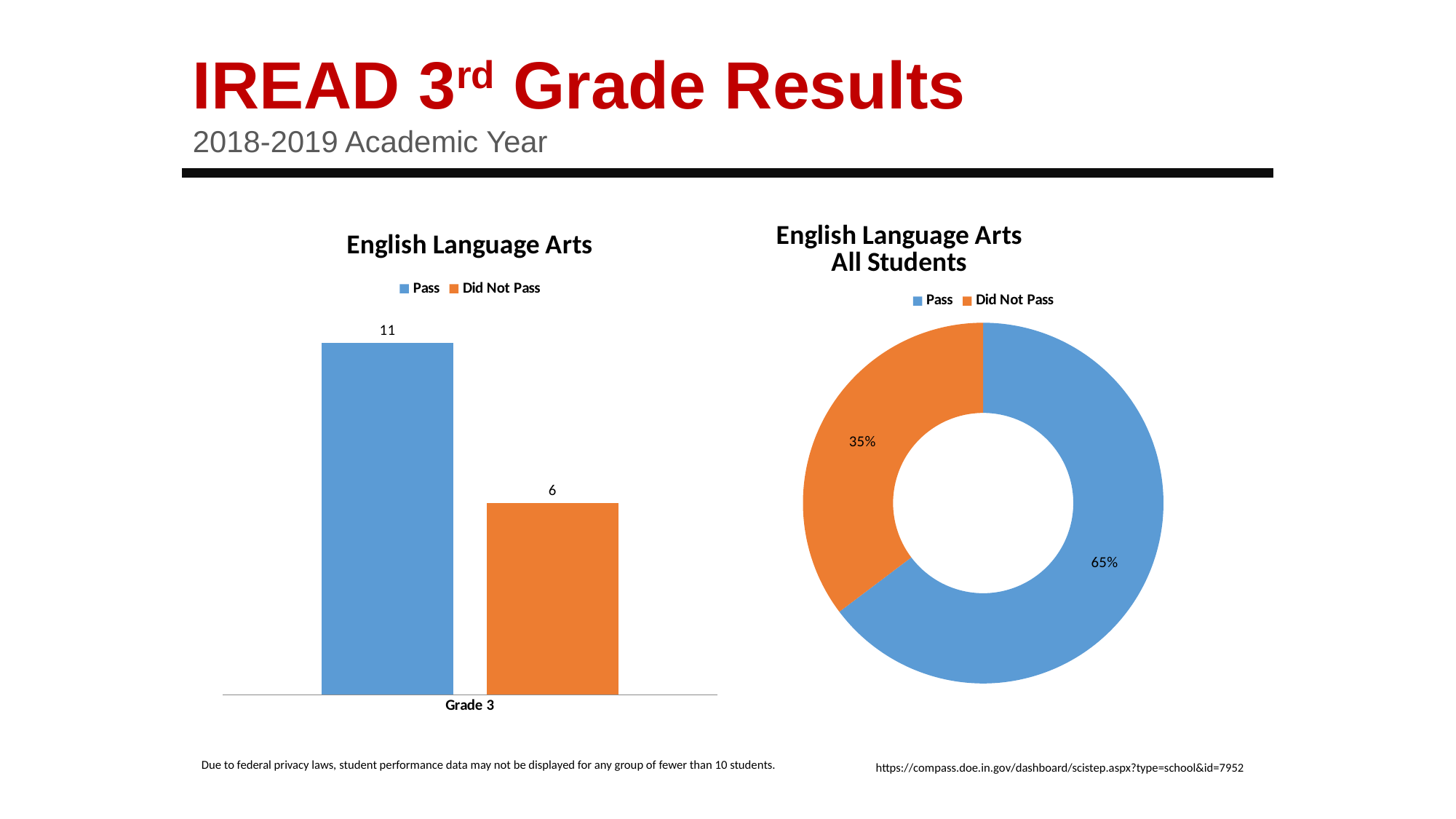

IREAD 3rd Grade Results
2018-2019 Academic Year

### Chart: English Language Arts
All Students

| Category |  |
|---|---|
| Pass | 11.0 |
| Did Not Pass | 6.0 |

### Chart: English Language Arts

| Category | Pass | Did Not Pass |
|---|---|---|
| Grade 3 | 11.0 | 6.0 |
Due to federal privacy laws, student performance data may not be displayed for any group of fewer than 10 students.
https://compass.doe.in.gov/dashboard/scistep.aspx?type=school&id=7952